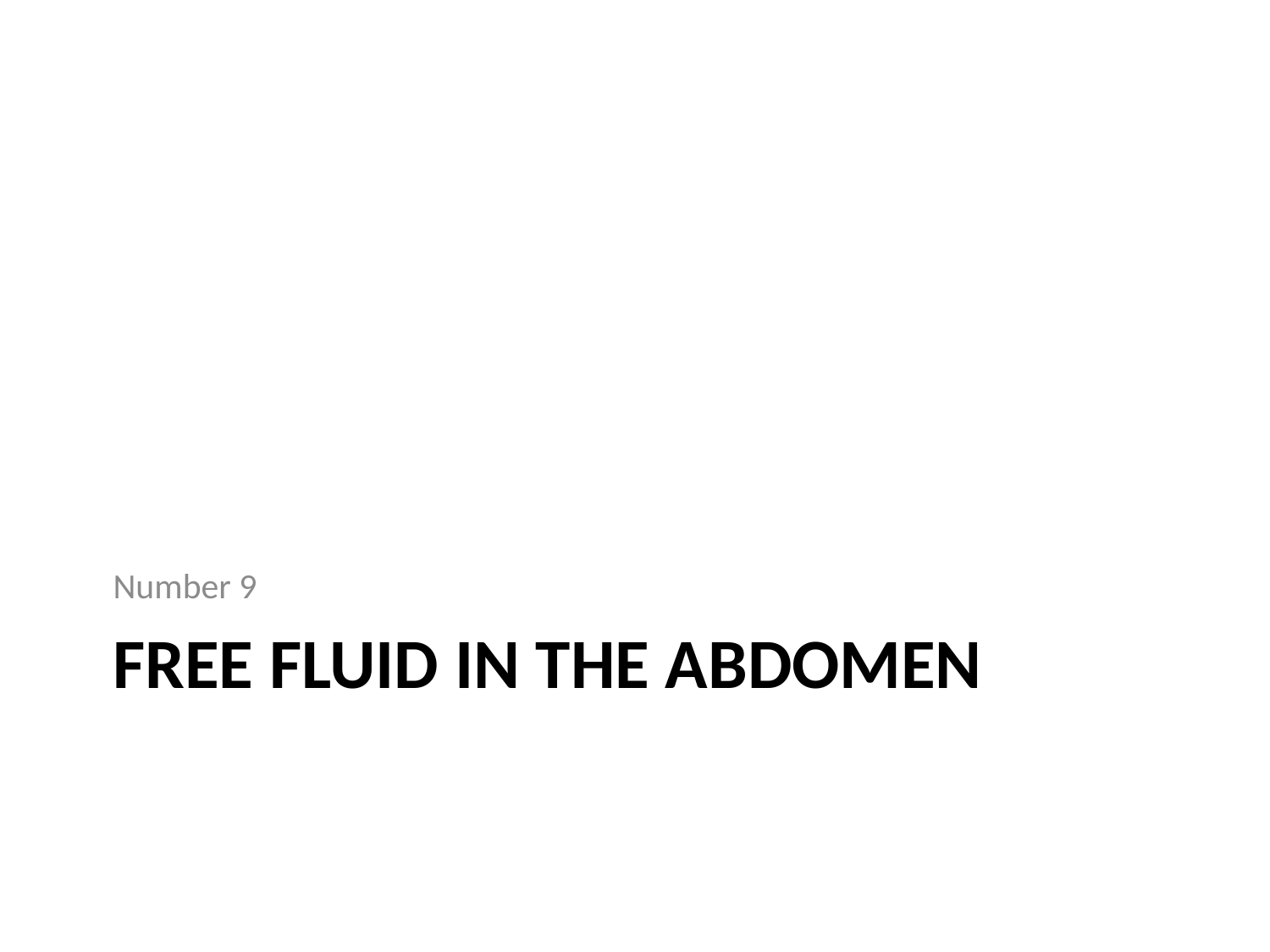

Number 9
# Free fluid in the abdomen